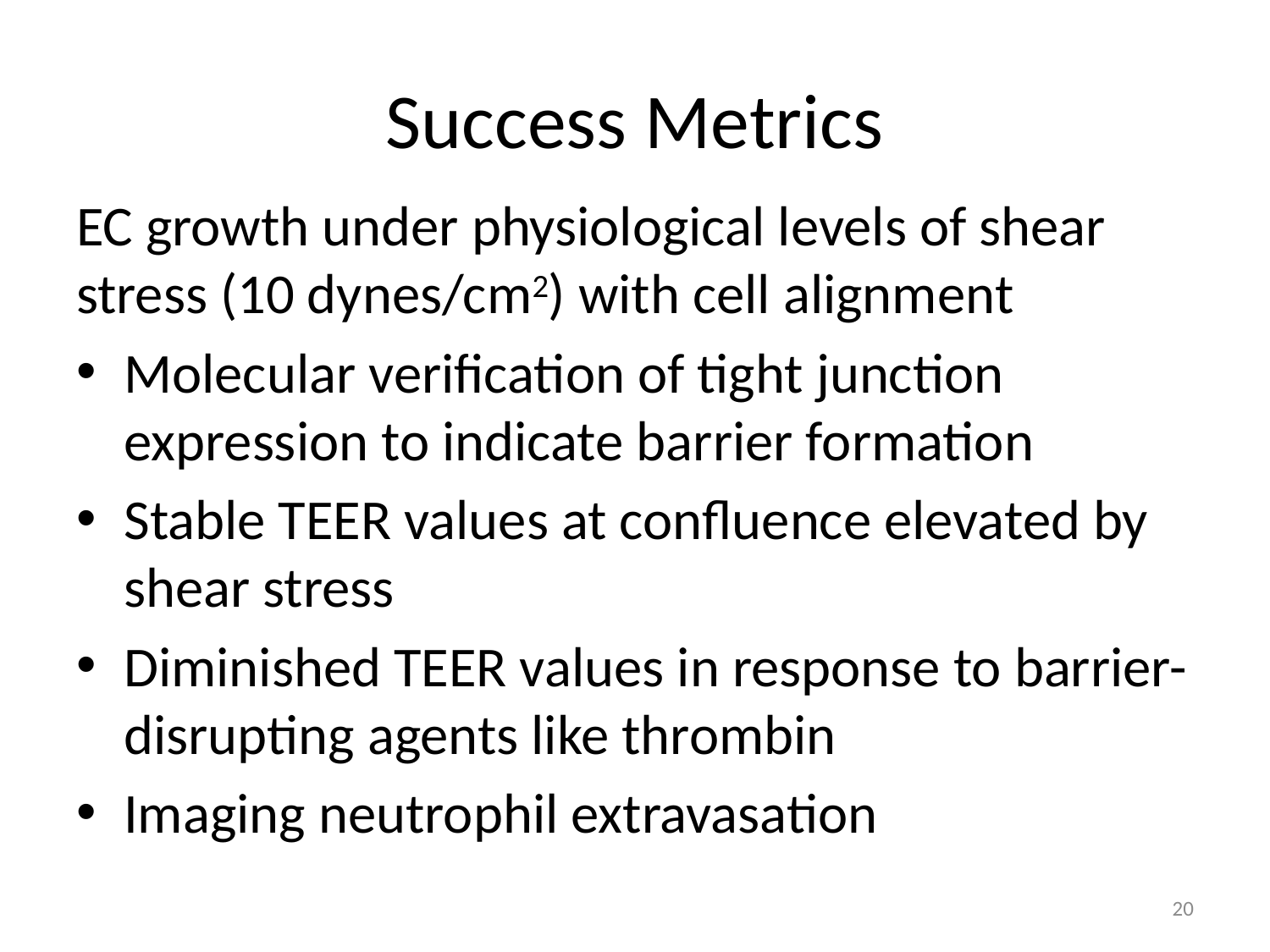

# Success Metrics
EC growth under physiological levels of shear stress (10 dynes/cm2) with cell alignment
Molecular verification of tight junction expression to indicate barrier formation
Stable TEER values at confluence elevated by shear stress
Diminished TEER values in response to barrier-disrupting agents like thrombin
Imaging neutrophil extravasation
20